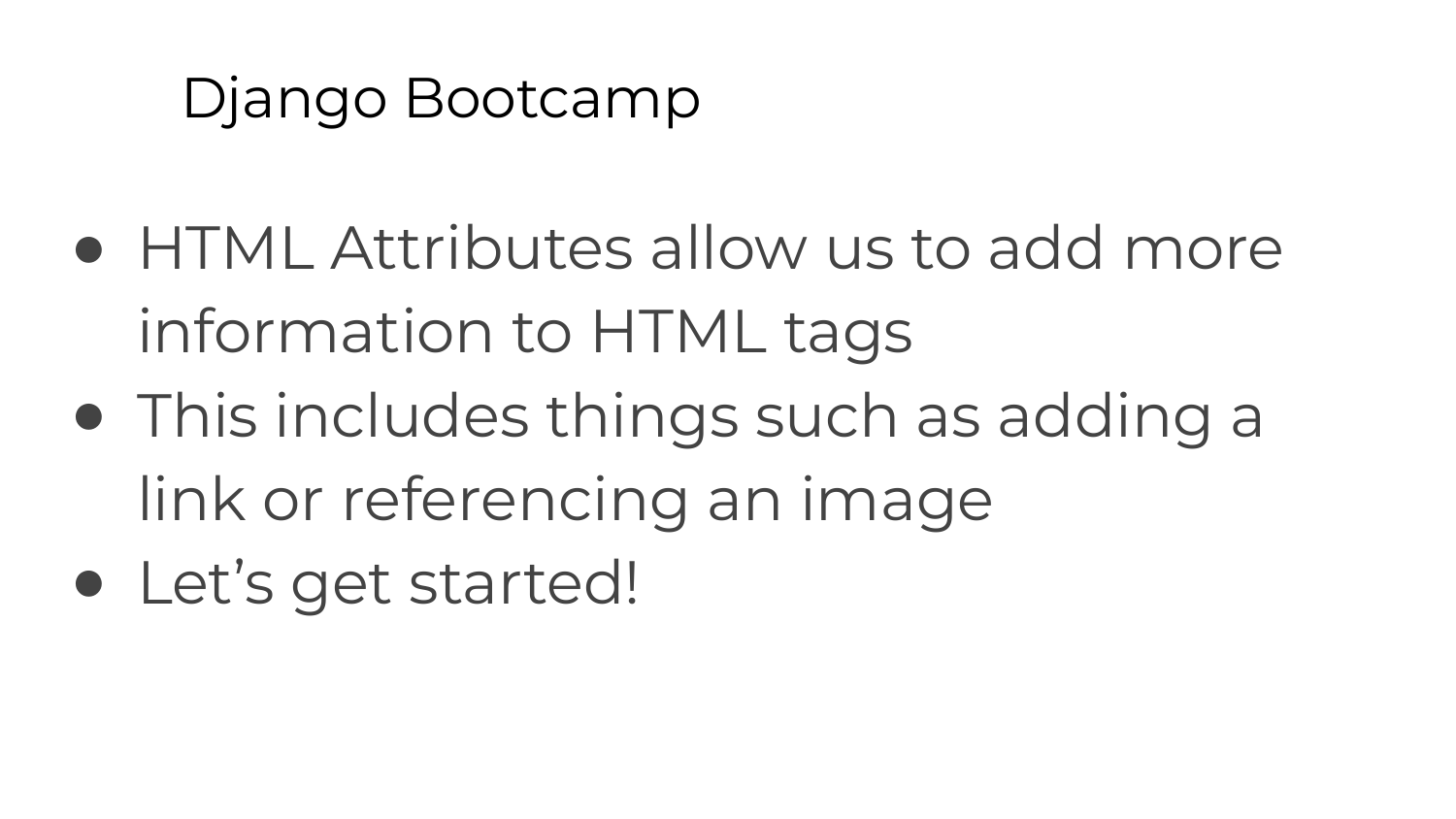

# Django Bootcamp
HTML Attributes allow us to add more information to HTML tags
This includes things such as adding a link or referencing an image
Let’s get started!